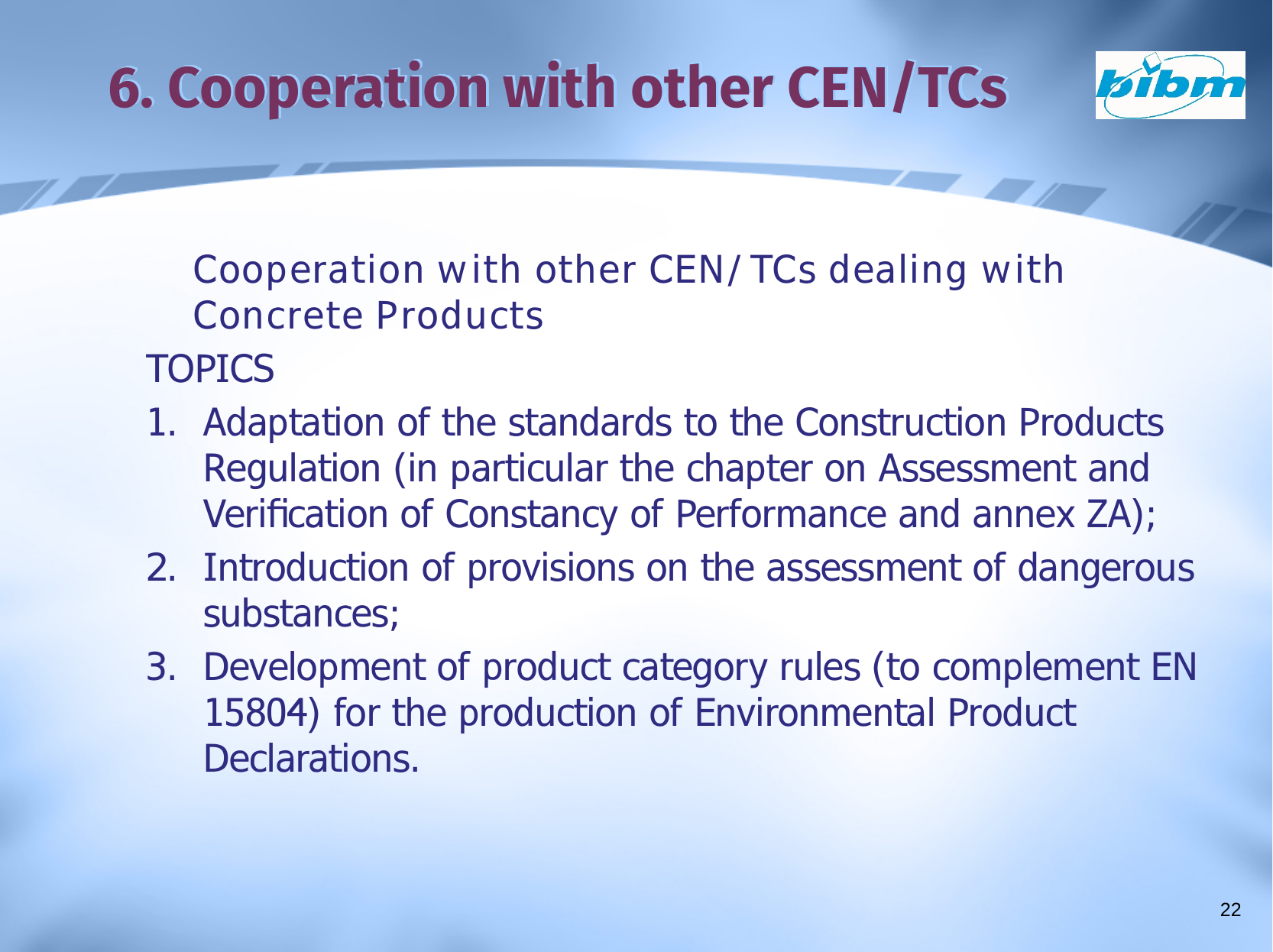

# 6. Cooperation with other CEN/TCs
	Cooperation with other CEN/TCs dealing with Concrete Products
TOPICS
Adaptation of the standards to the Construction Products Regulation (in particular the chapter on Assessment and Verification of Constancy of Performance and annex ZA);
Introduction of provisions on the assessment of dangerous substances;
Development of product category rules (to complement EN 15804) for the production of Environmental Product Declarations.